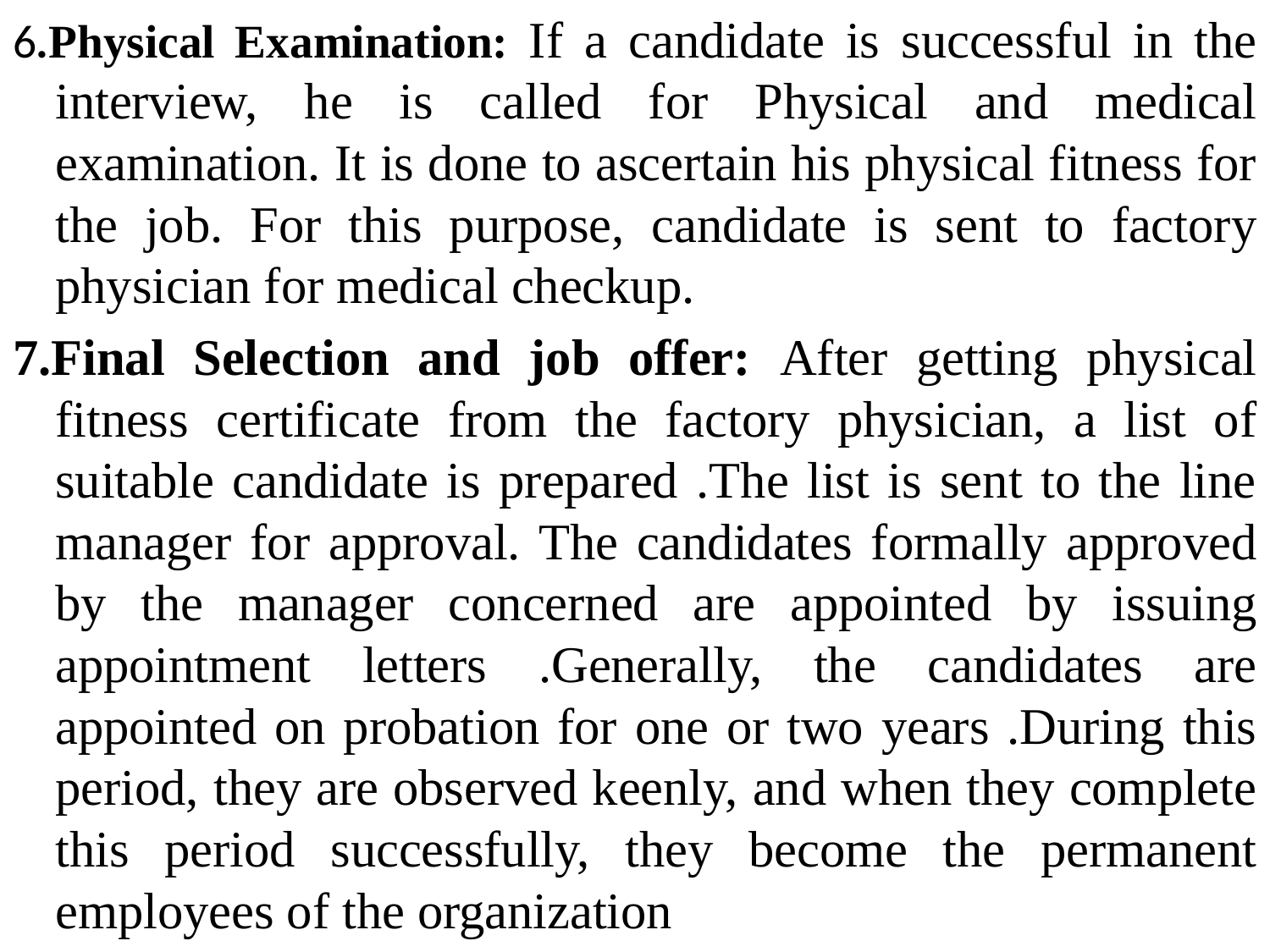

6.Physical Examination: If a candidate is successful in the interview, he is called for Physical and medical examination. It is done to ascertain his physical fitness for the job. For this purpose, candidate is sent to factory physician for medical checkup.
7.Final Selection and job offer: After getting physical fitness certificate from the factory physician, a list of suitable candidate is prepared .The list is sent to the line manager for approval. The candidates formally approved by the manager concerned are appointed by issuing appointment letters .Generally, the candidates are appointed on probation for one or two years .During this period, they are observed keenly, and when they complete this period successfully, they become the permanent employees of the organization